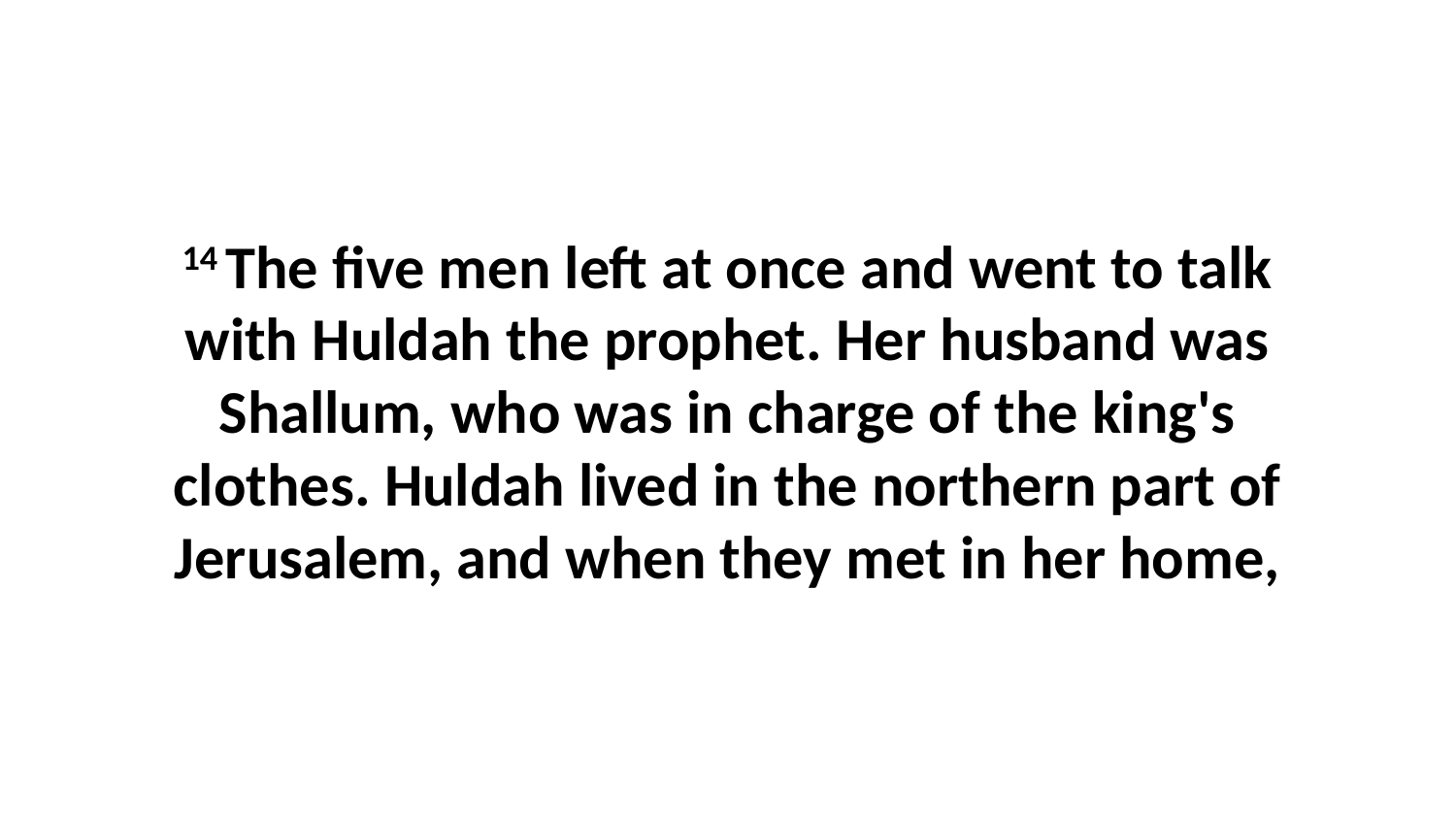

14 The five men left at once and went to talk with Huldah the prophet. Her husband was Shallum, who was in charge of the king's clothes. Huldah lived in the northern part of Jerusalem, and when they met in her home,